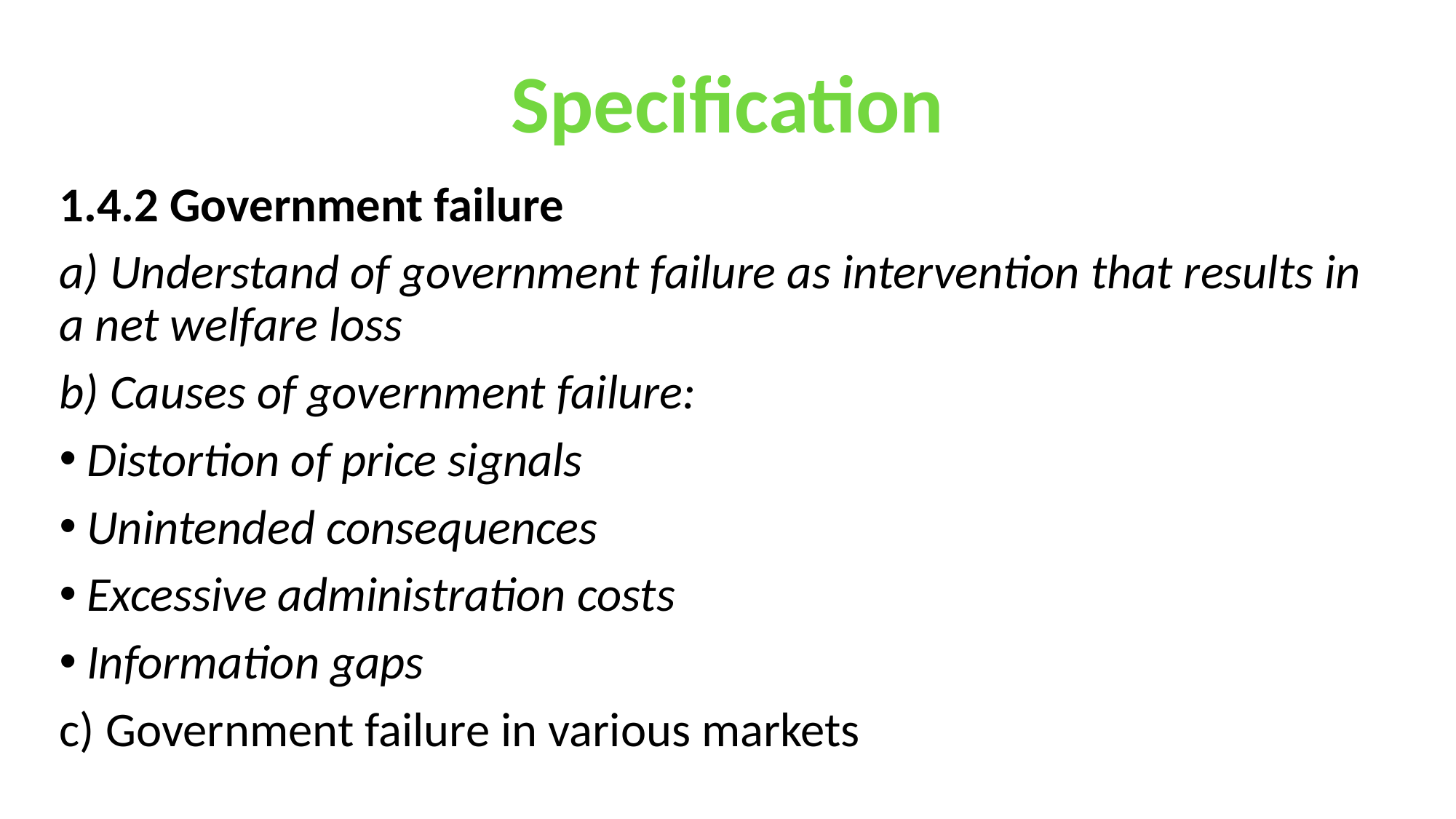

Specification
1.4.2 Government failure
a) Understand of government failure as intervention that results in a net welfare loss
b) Causes of government failure:
Distortion of price signals
Unintended consequences
Excessive administration costs
Information gaps
c) Government failure in various markets